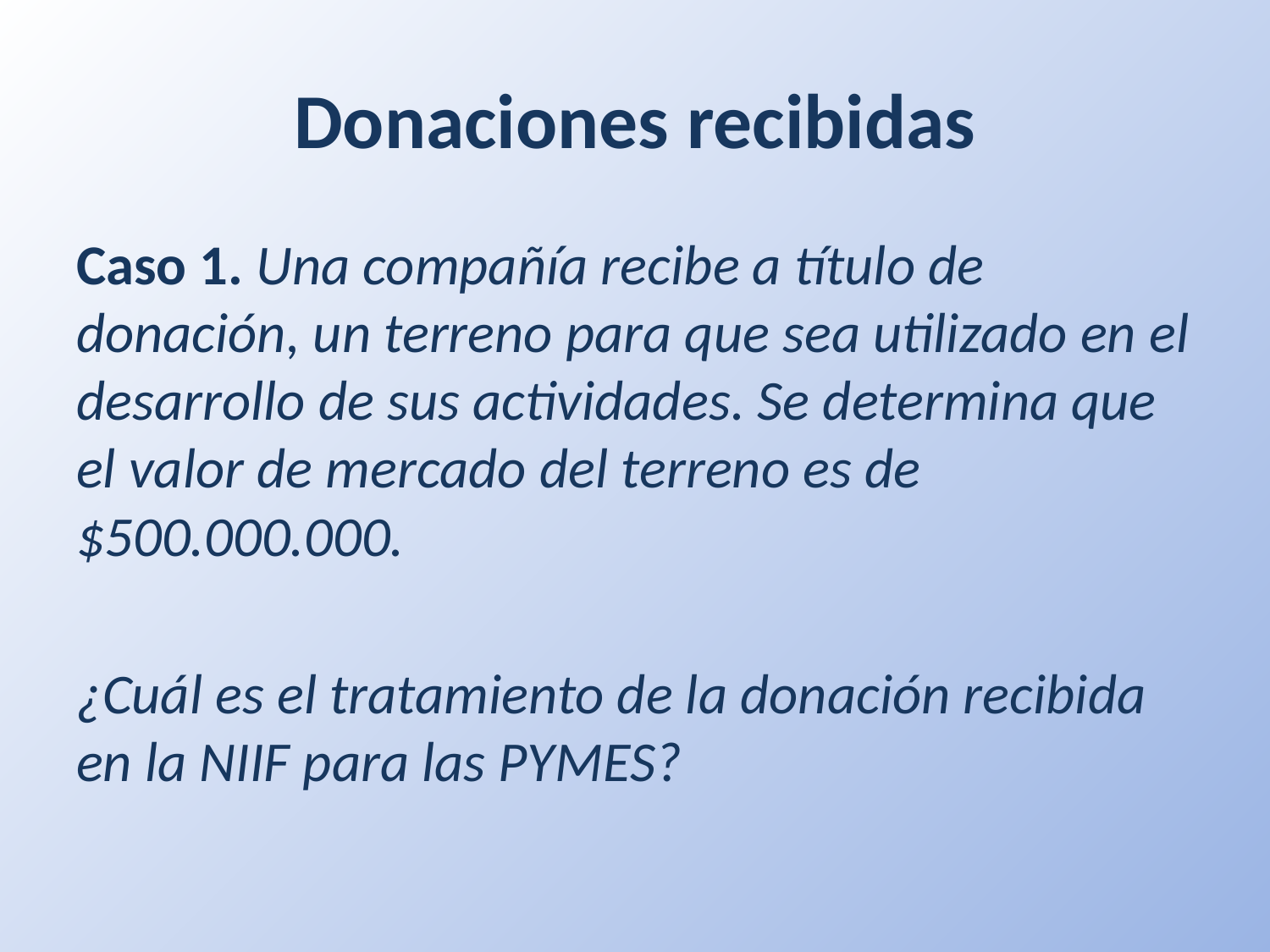

# Donaciones recibidas
Caso 1. Una compañía recibe a título de donación, un terreno para que sea utilizado en el desarrollo de sus actividades. Se determina que el valor de mercado del terreno es de $500.000.000.

¿Cuál es el tratamiento de la donación recibida en la NIIF para las PYMES?